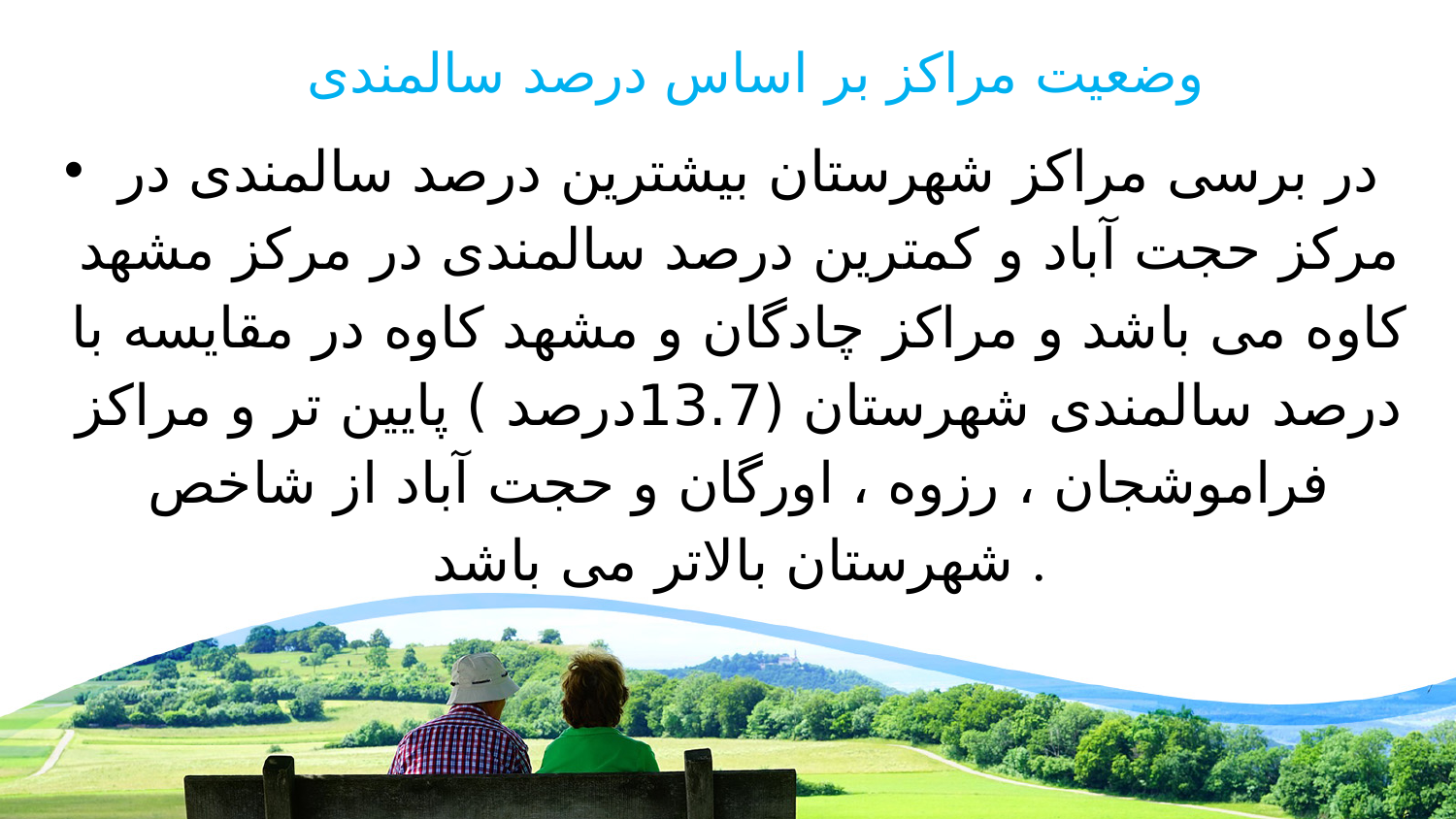

# وضعیت مراکز بر اساس درصد سالمندی
در برسی مراکز شهرستان بیشترین درصد سالمندی در مرکز حجت آباد و کمترین درصد سالمندی در مرکز مشهد کاوه می باشد و مراکز چادگان و مشهد کاوه در مقایسه با درصد سالمندی شهرستان (13.7درصد ) پایین تر و مراکز فراموشجان ، رزوه ، اورگان و حجت آباد از شاخص شهرستان بالاتر می باشد .